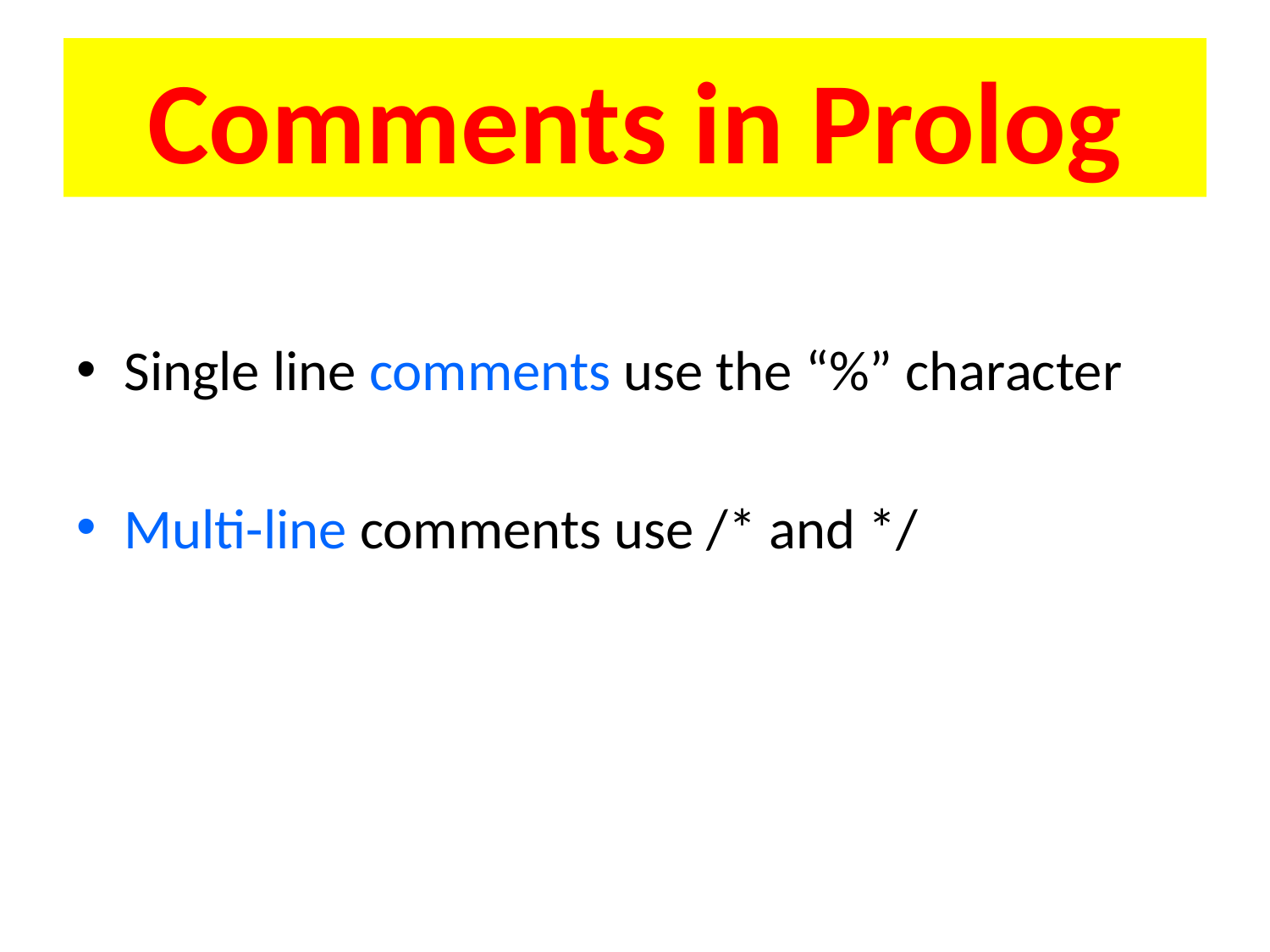

# Comments in Prolog
Single line comments use the “%” character

Multi-line comments use /* and */